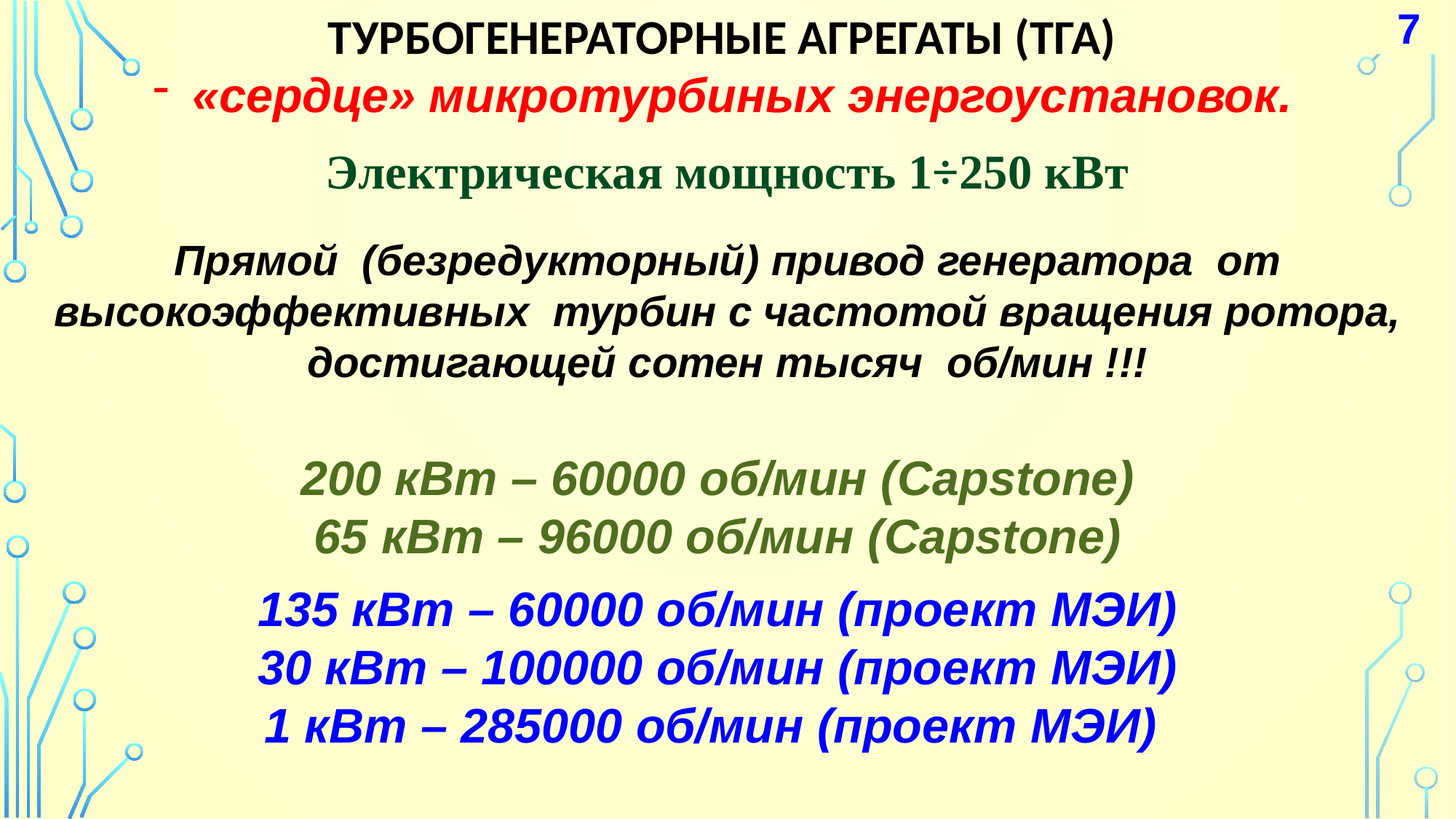

7
Турбогенераторные агрегаты (ТГА)
 «сердце» микротурбиных энергоустановок.

Электрическая мощность 1÷250 кВт
Прямой  (безредукторный) привод генератора  от высокоэффективных  турбин с частотой вращения ротора, достигающей сотен тысяч  об/мин !!!
200 кВт – 60000 об/мин (Capstone)
65 кВт – 96000 об/мин (Capstone)

135 кВт – 60000 об/мин (проект МЭИ)
30 кВт – 100000 об/мин (проект МЭИ)
1 кВт – 285000 об/мин (проект МЭИ)